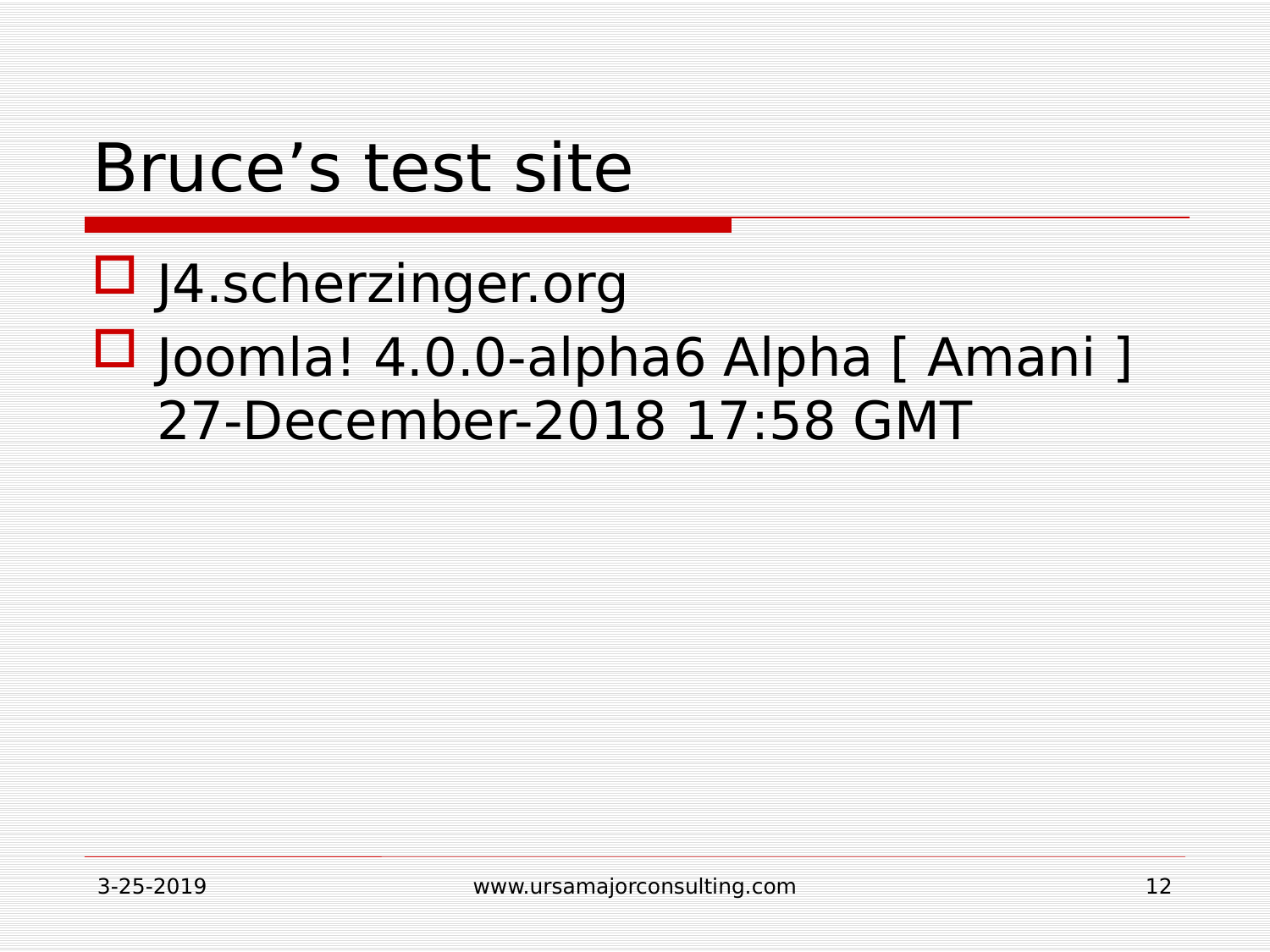

# Bruce’s test site
J4.scherzinger.org
Joomla! 4.0.0-alpha6 Alpha [ Amani ] 27-December-2018 17:58 GMT
3-25-2019
www.ursamajorconsulting.com
12